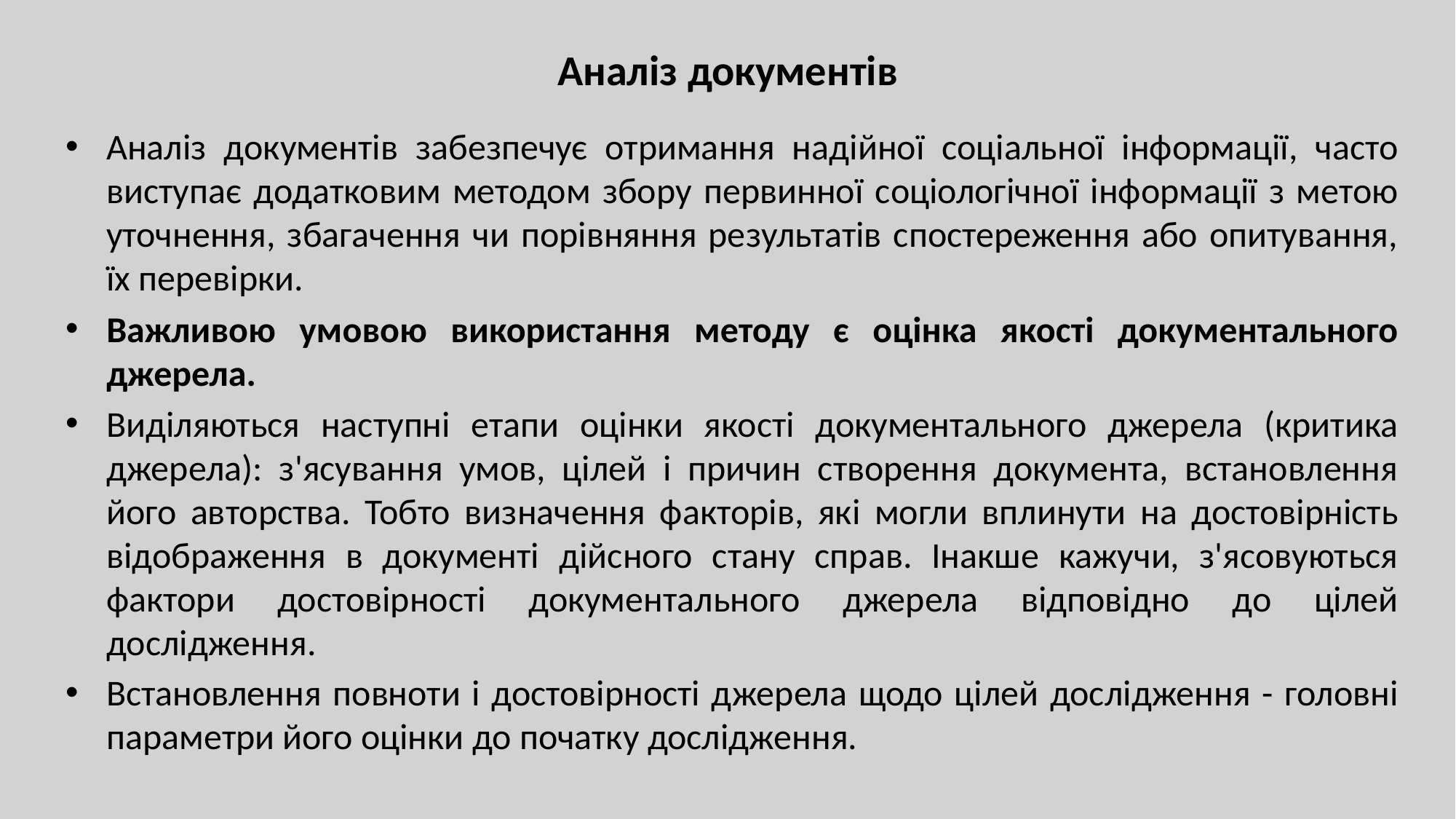

# Аналіз документів
Аналіз документів забезпечує отримання надійної соціальної інформації, часто виступає додатковим методом збору первинної соціологічної інформації з метою уточнення, збагачення чи порівняння результатів спостереження або опитування, їх перевірки.
Важливою умовою використання методу є оцінка якості документального джерела.
Виділяються наступні етапи оцінки якості документального джерела (критика джерела): з'ясування умов, цілей і причин створення документа, встановлення його авторства. Тобто визначення факторів, які могли вплинути на достовірність відображення в документі дійсного стану справ. Інакше кажучи, з'ясовуються фактори достовірності документального джерела відповідно до цілей дослідження.
Встановлення повноти і достовірності джерела щодо цілей дослідження - головні параметри його оцінки до початку дослідження.